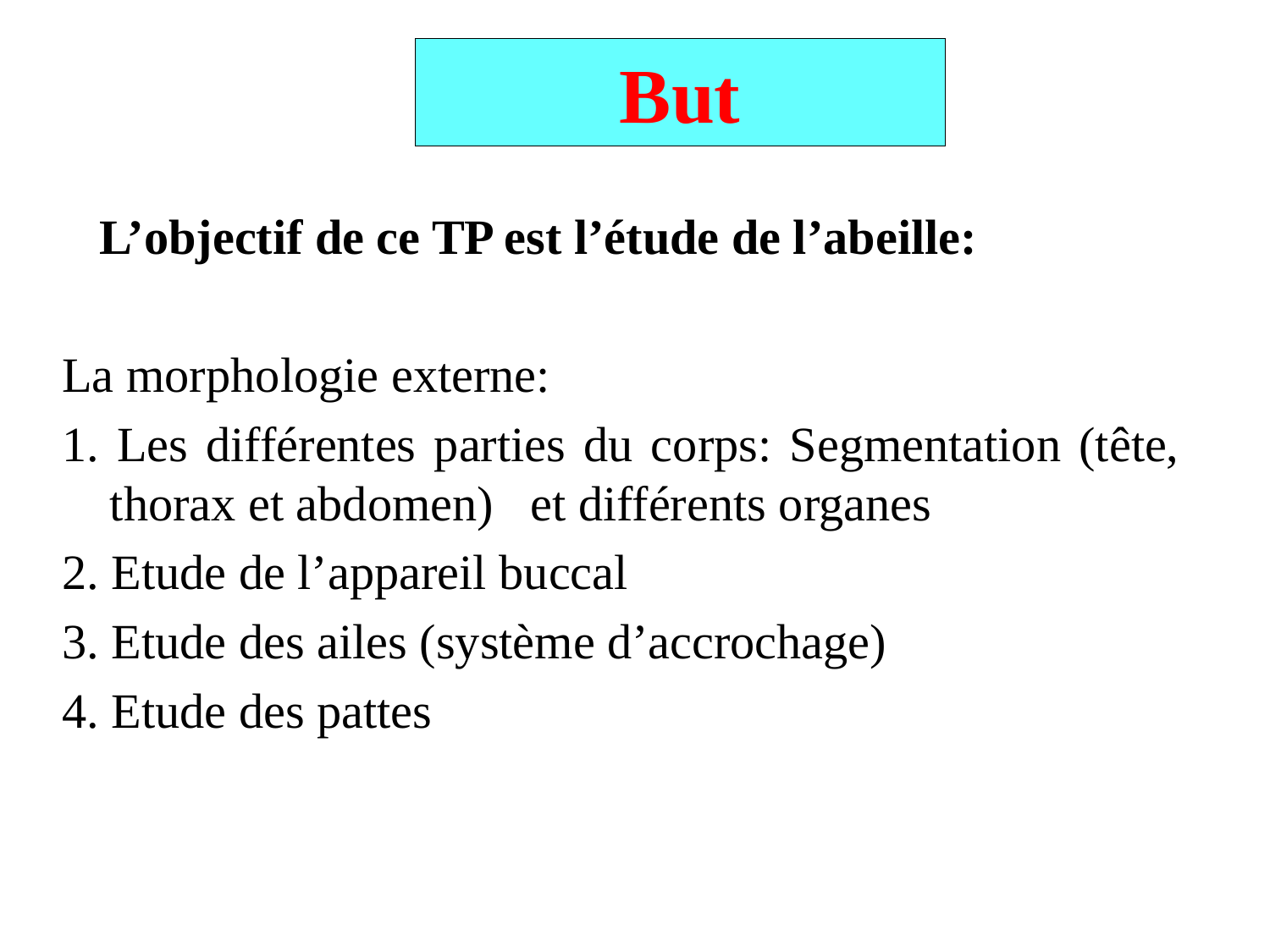

# But
   L’objectif de ce TP est l’étude de l’abeille:

La morphologie externe:
1. Les différentes parties du corps: Segmentation (tête, thorax et abdomen)   et différents organes
2. Etude de l’appareil buccal
3. Etude des ailes (système d’accrochage)
4. Etude des pattes